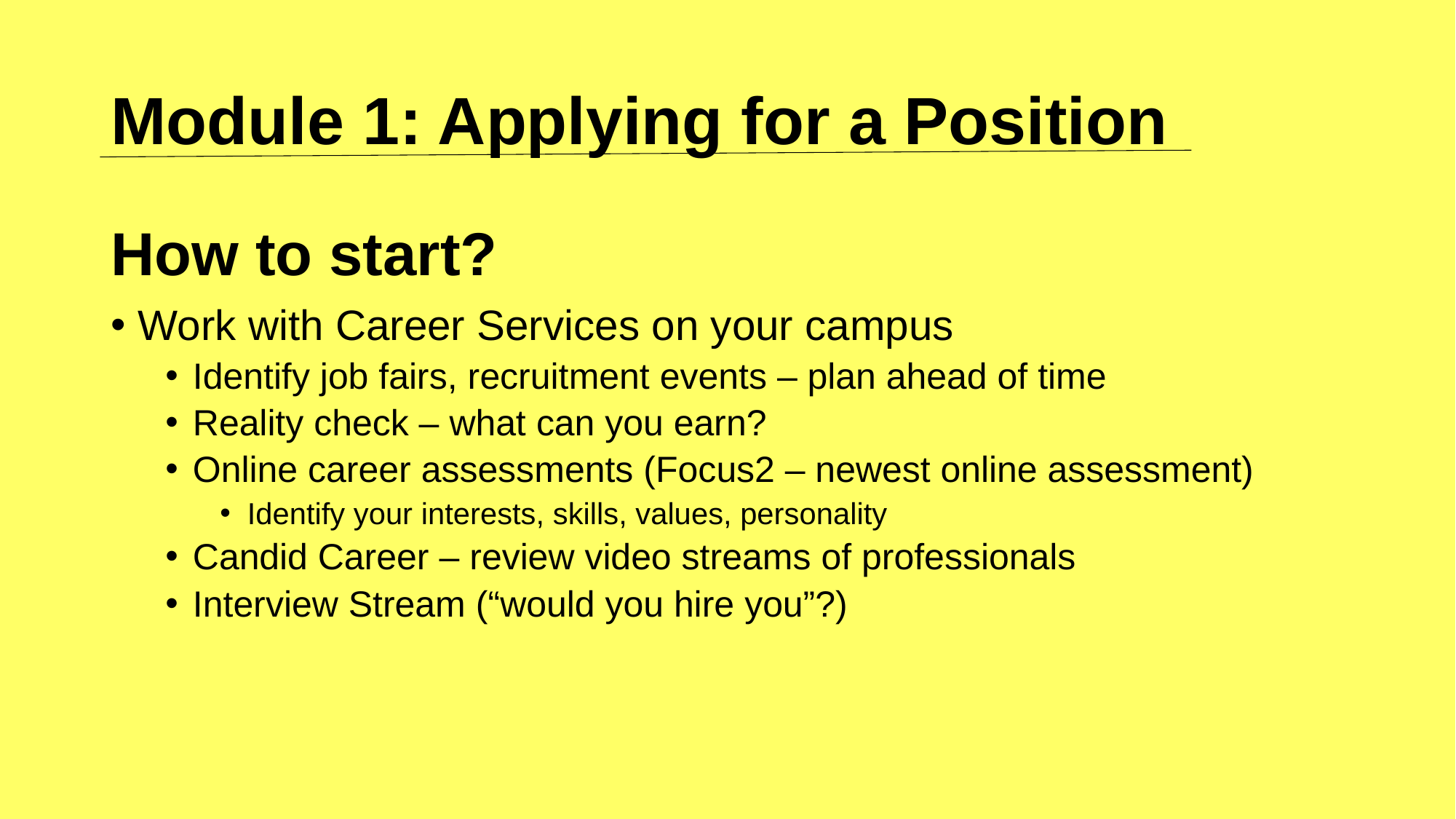

# Module 1: Applying for a Position
How to start?
Work with Career Services on your campus
Identify job fairs, recruitment events – plan ahead of time
Reality check – what can you earn?
Online career assessments (Focus2 – newest online assessment)
Identify your interests, skills, values, personality
Candid Career – review video streams of professionals
Interview Stream (“would you hire you”?)